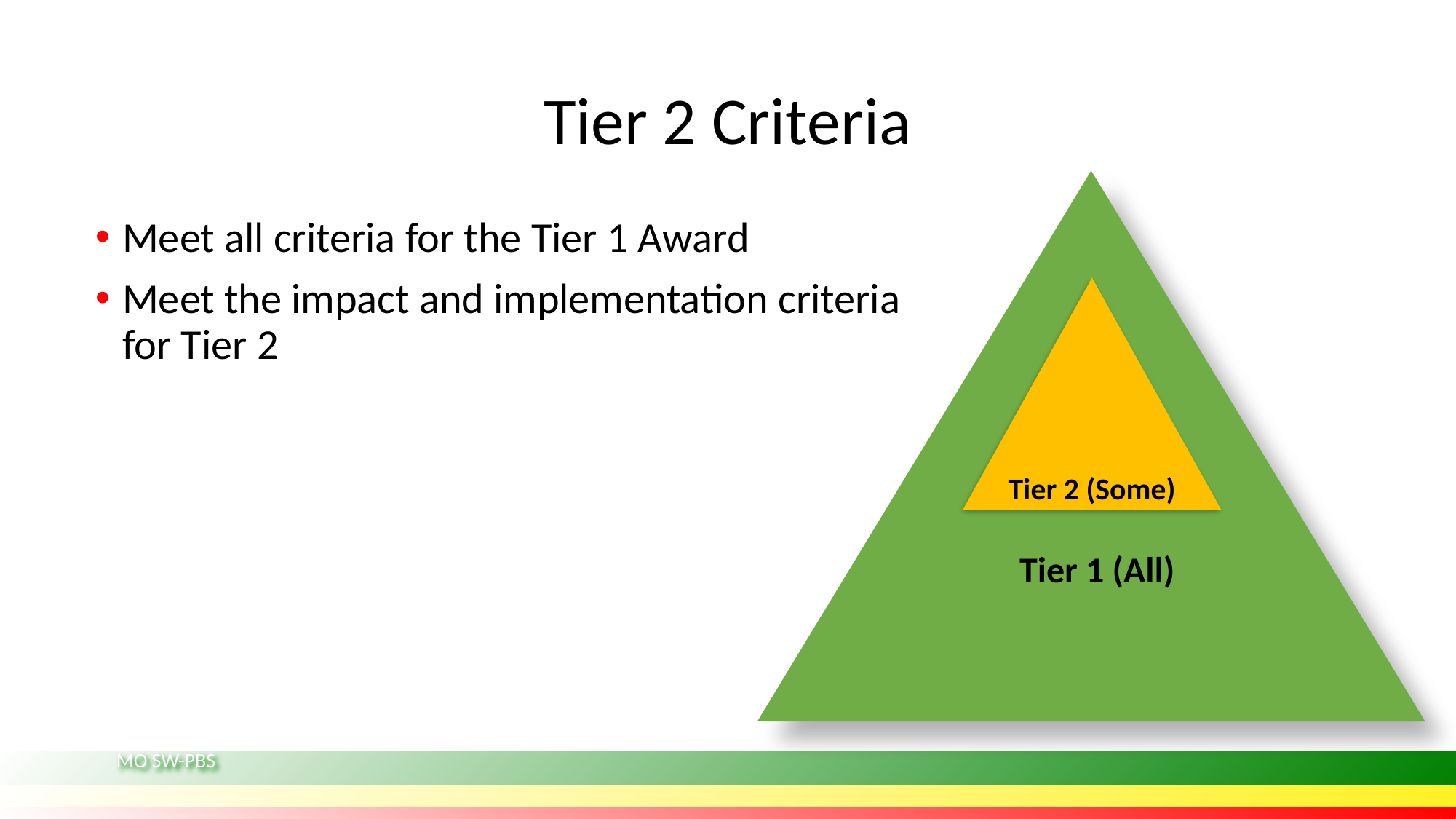

# Tier 2 Criteria

Meet all criteria for the Tier 1 Award
Meet the impact and implementation criteria for Tier 2

Tier 2 (Some)
Tier 1 (All)